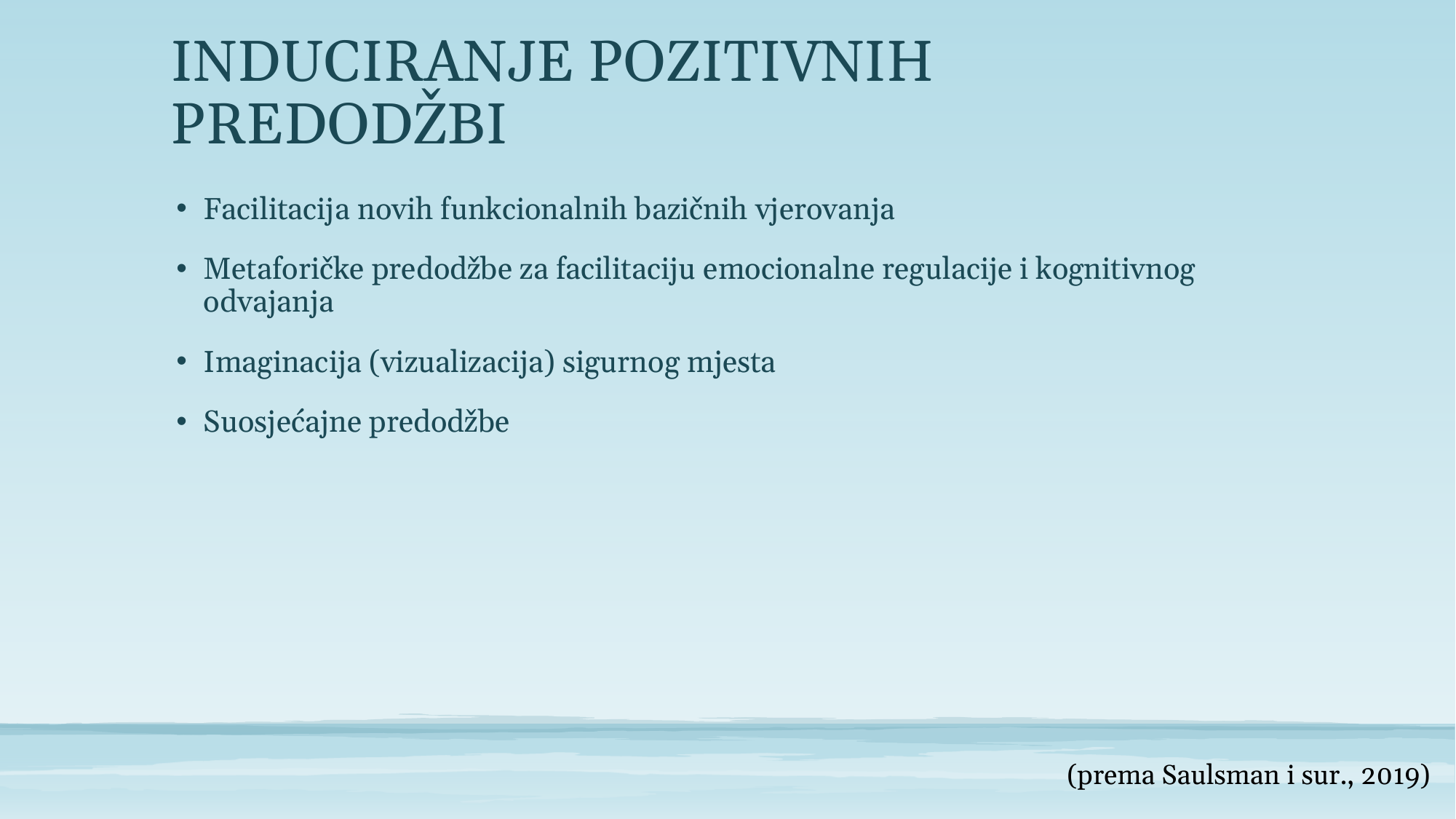

# INDUCIRANJE POZITIVNIH PREDODŽBI
Facilitacija novih funkcionalnih bazičnih vjerovanja
Metaforičke predodžbe za facilitaciju emocionalne regulacije i kognitivnog odvajanja
Imaginacija (vizualizacija) sigurnog mjesta
Suosjećajne predodžbe
(prema Saulsman i sur., 2019)